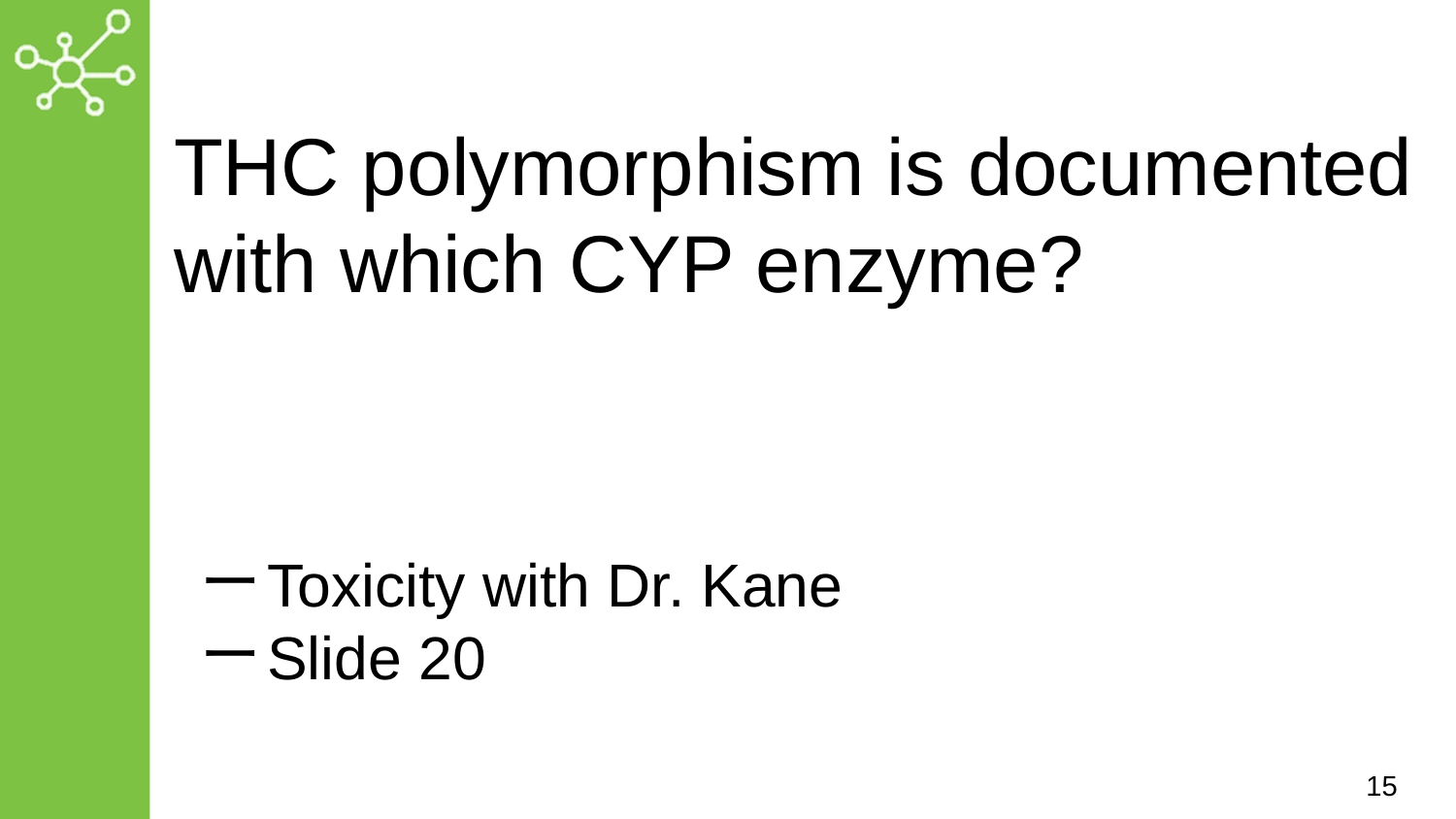

# THC polymorphism is documented with which CYP enzyme?
Toxicity with Dr. Kane
Slide 20
15